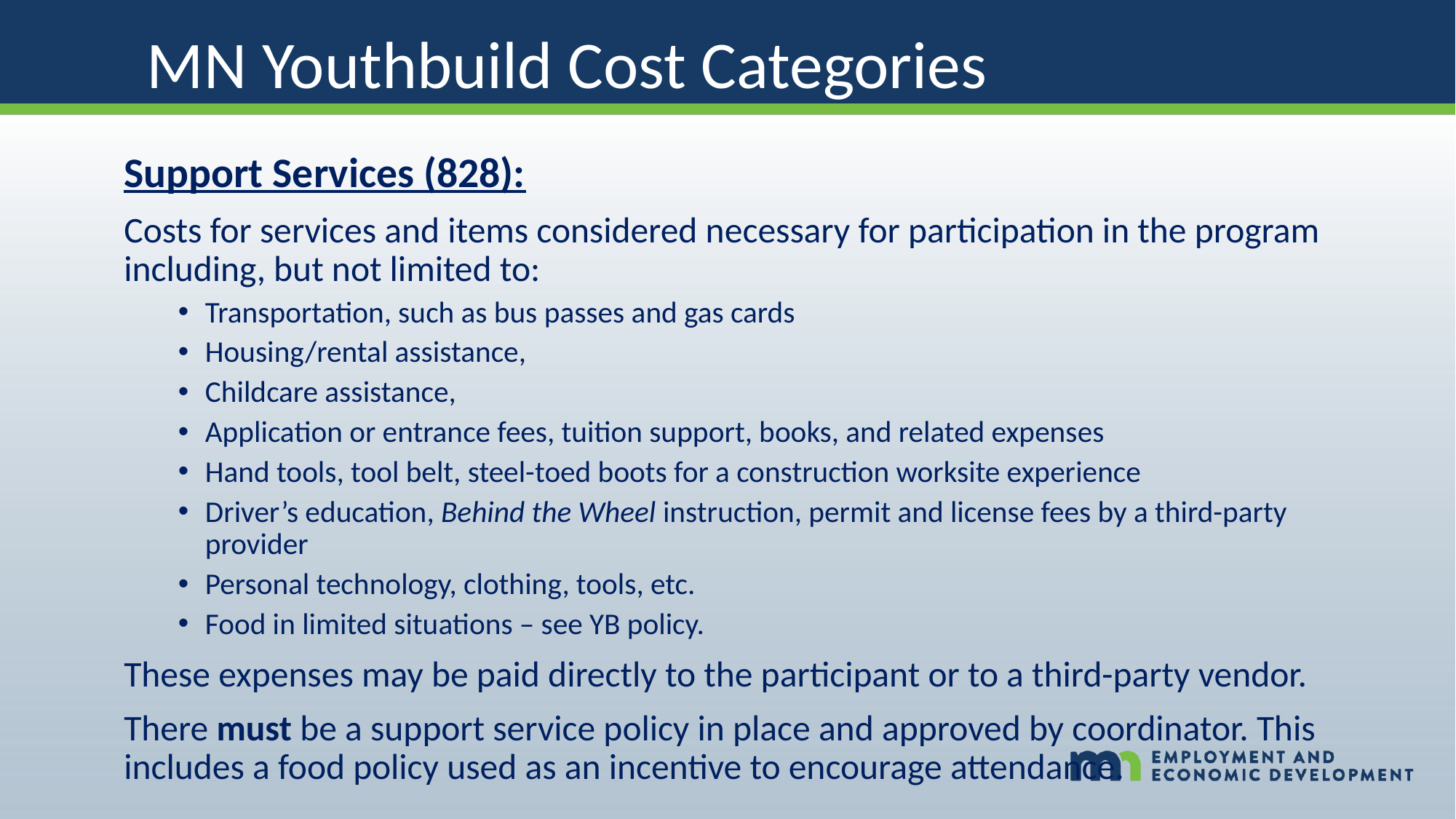

# MN Youthbuild Cost Categories
Support Services (828):
Costs for services and items considered necessary for participation in the program including, but not limited to:
Transportation, such as bus passes and gas cards
Housing/rental assistance,
Childcare assistance,
Application or entrance fees, tuition support, books, and related expenses
Hand tools, tool belt, steel-toed boots for a construction worksite experience
Driver’s education, Behind the Wheel instruction, permit and license fees by a third-party provider
Personal technology, clothing, tools, etc.
Food in limited situations – see YB policy.
These expenses may be paid directly to the participant or to a third-party vendor.
There must be a support service policy in place and approved by coordinator. This includes a food policy used as an incentive to encourage attendance.